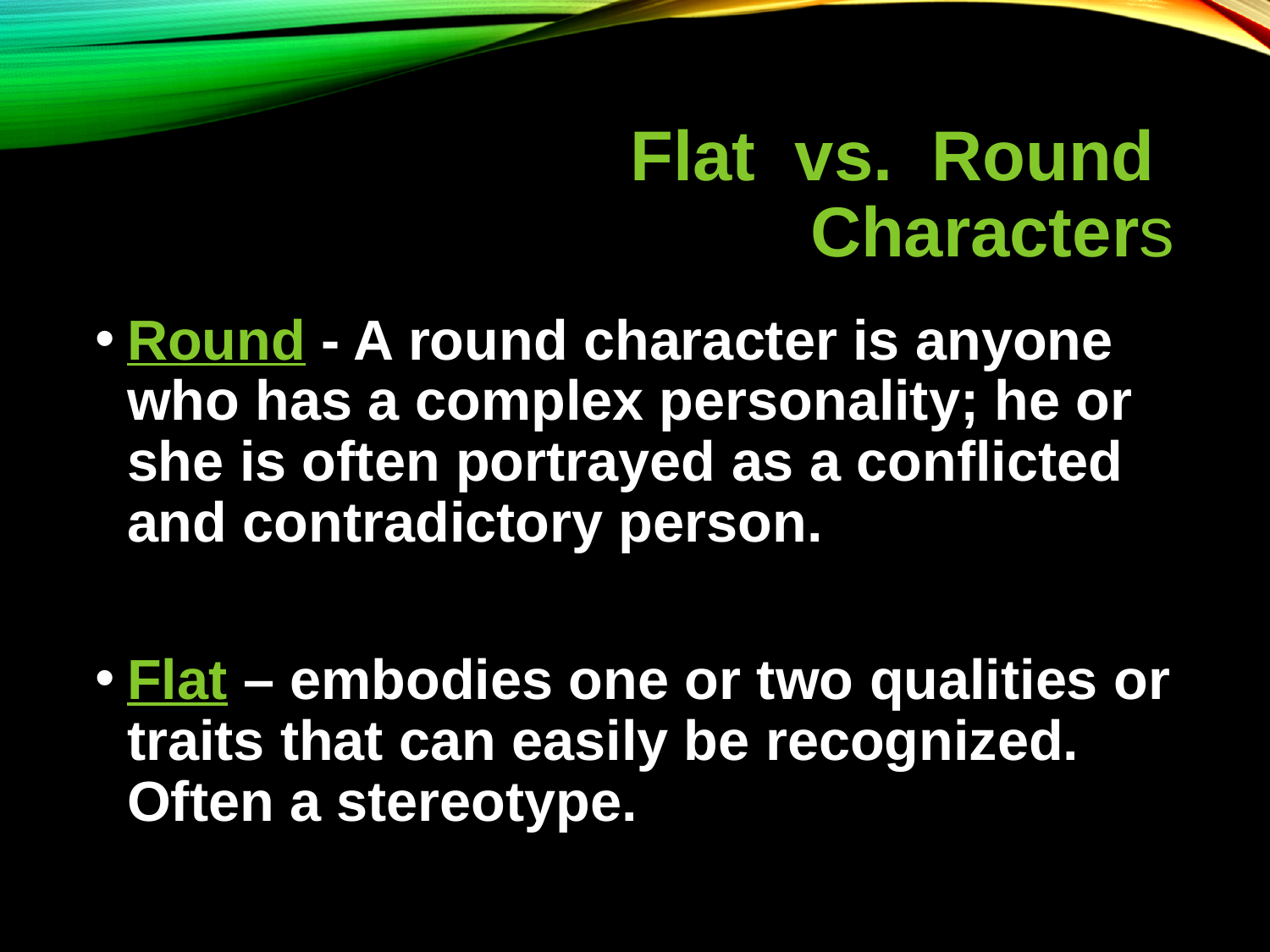

# Flat  vs.  Round  Characters
Major
Round - A round character is anyone who has a complex personality; he or she is often portrayed as a conflicted and contradictory person.

Flat – embodies one or two qualities or traits that can easily be recognized. Often a stereotype.